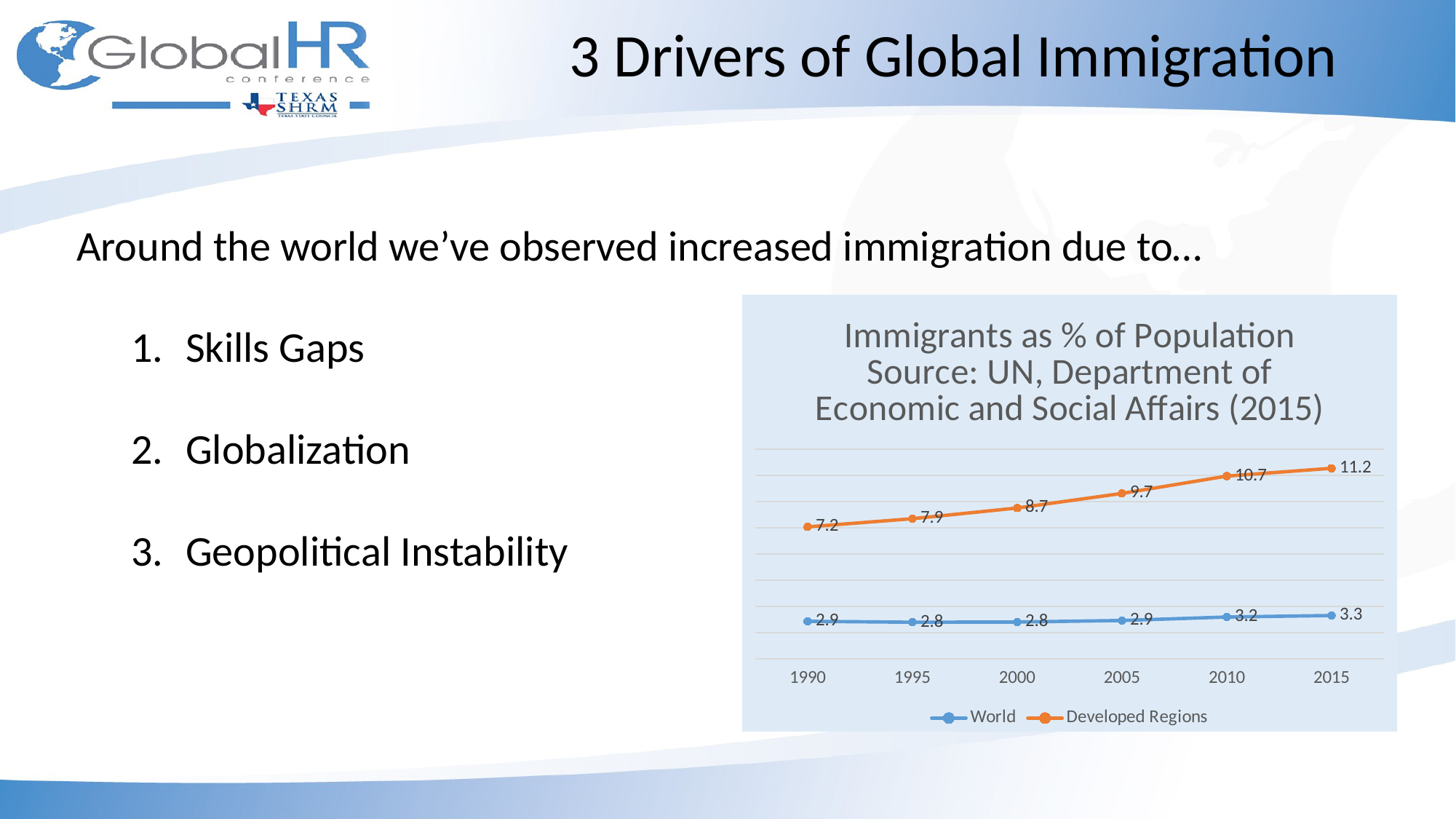

3 Drivers of Global Immigration
Around the world we’ve observed increased immigration due to…

Skills Gaps

Globalization

Geopolitical Instability

### Chart: Immigrants as % of Population
Source: UN, Department of Economic and Social Affairs (2015)

| Category | World | Developed Regions |
|---|---|---|
| 1990 | 2.873309981879527 | 7.2 |
| 1995 | 2.8038064684018558 | 7.891085217391433 |
| 2000 | 2.8188993149753947 | 8.695688333512921 |
| 2005 | 2.9337390062974147 | 9.693044750095103 |
| 2010 | 3.199466668940384 | 10.747765163343647 |
| 2015 | 3.315887627264533 | 11.226422110605018 |